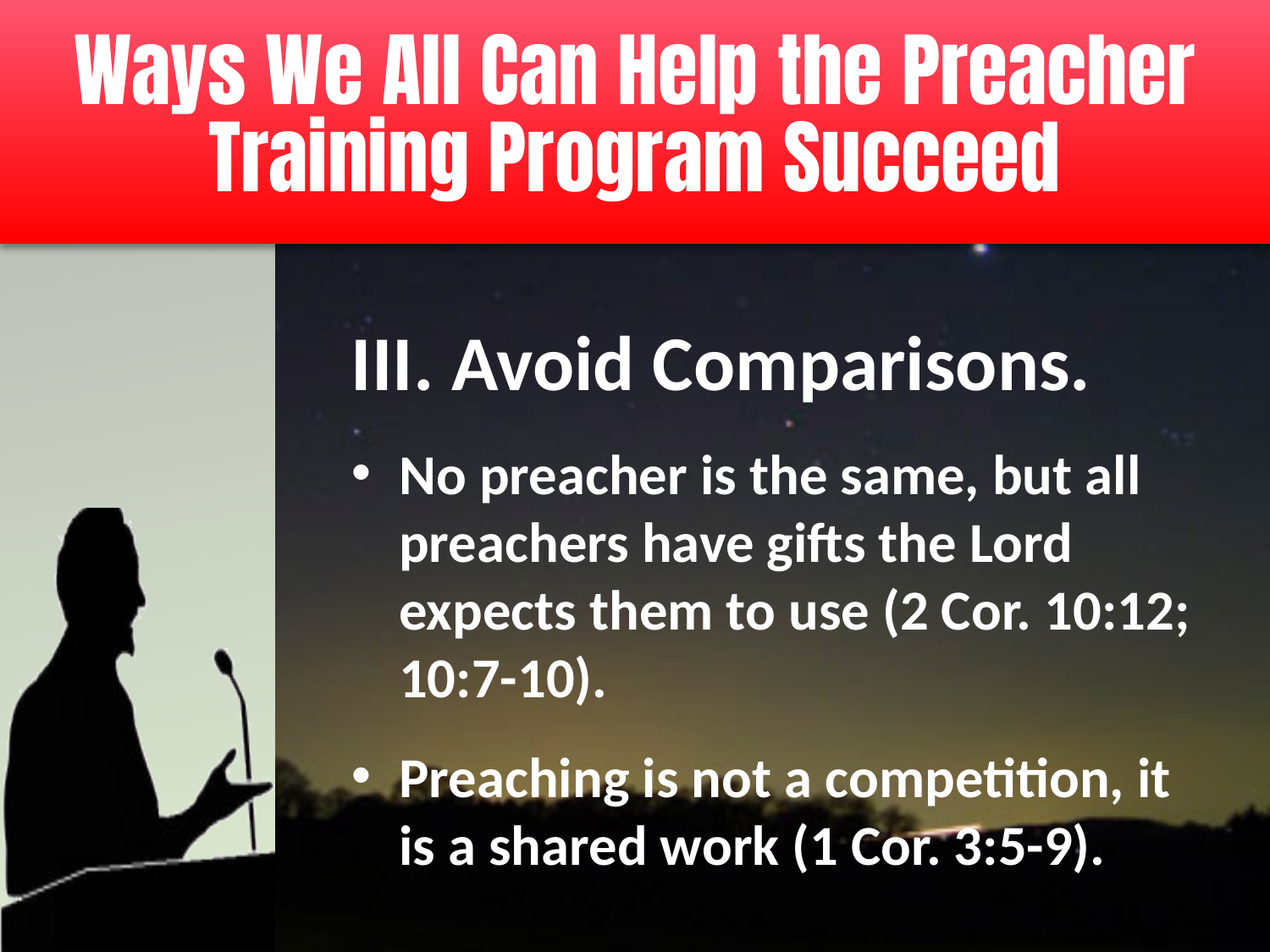

# Ways We All Can Help the Preacher Training Program Succeed
III. Avoid Comparisons.
No preacher is the same, but all preachers have gifts the Lord expects them to use (2 Cor. 10:12; 10:7-10).
Preaching is not a competition, it is a shared work (1 Cor. 3:5-9).